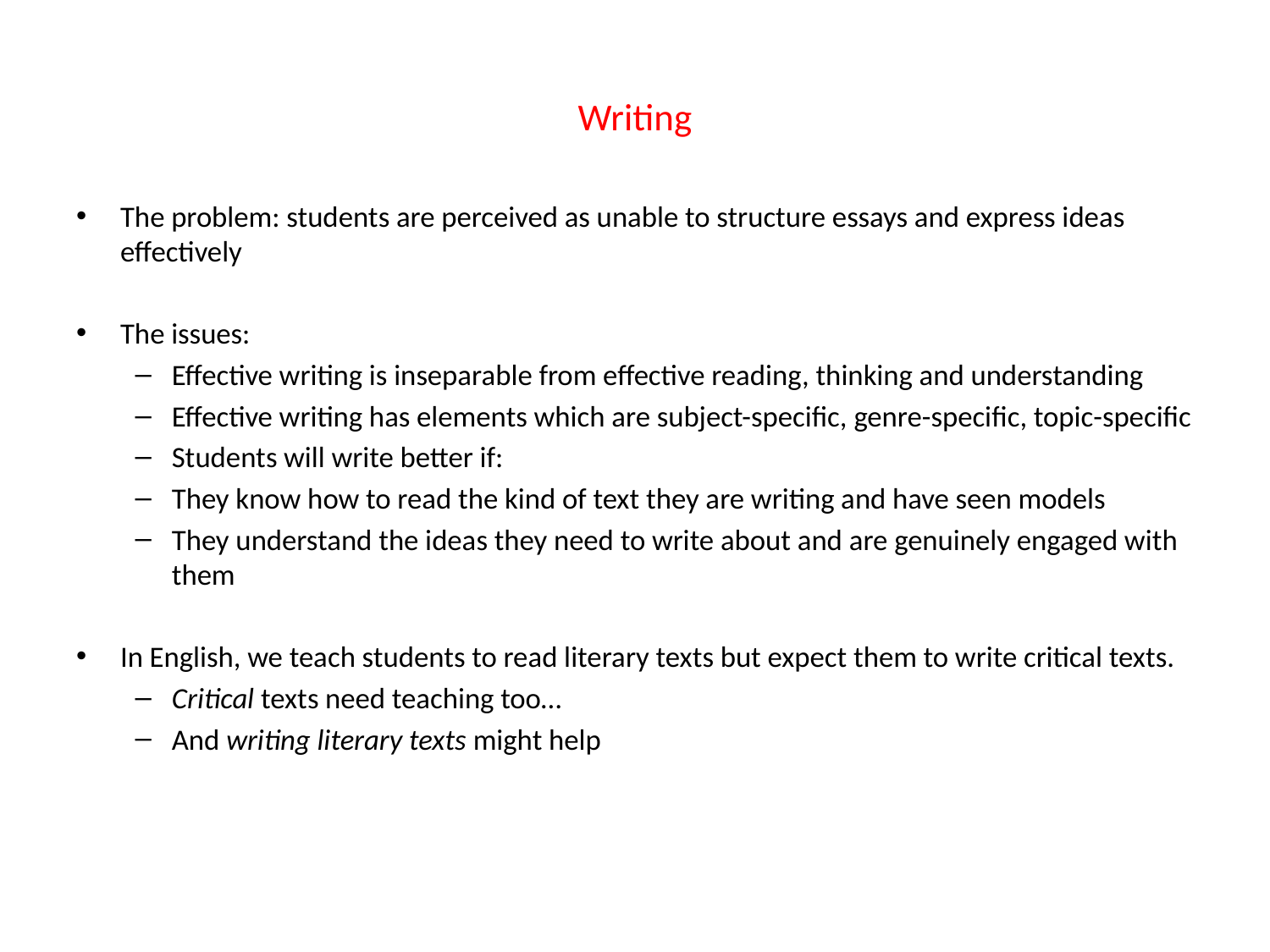

Writing

The problem: students are perceived as unable to structure essays and express ideas effectively

The issues:
Effective writing is inseparable from effective reading, thinking and understanding
Effective writing has elements which are subject-specific, genre-specific, topic-specific
Students will write better if:
They know how to read the kind of text they are writing and have seen models
They understand the ideas they need to write about and are genuinely engaged with them

In English, we teach students to read literary texts but expect them to write critical texts.
Critical texts need teaching too…
And writing literary texts might help